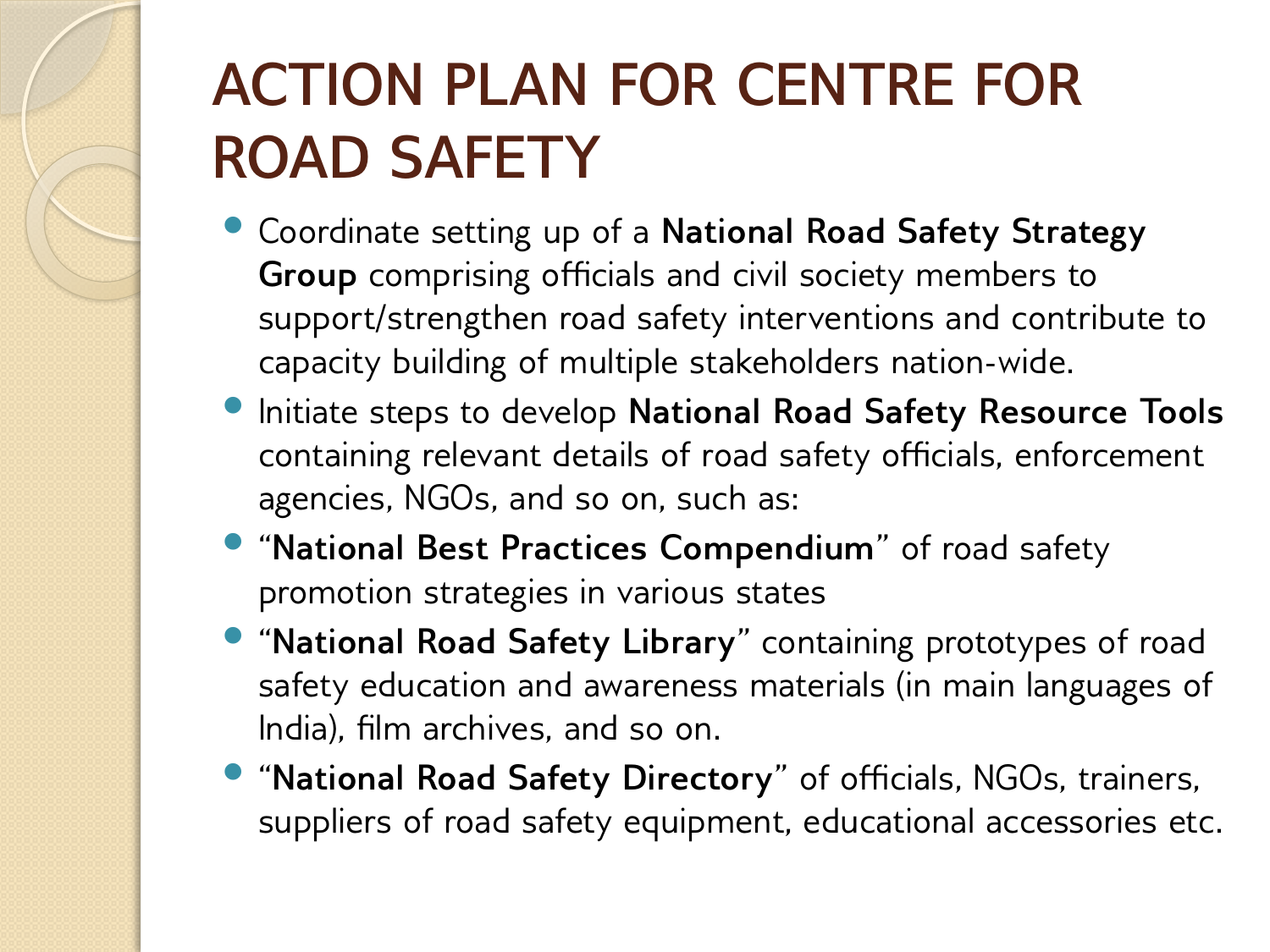

# ACTION PLAN FOR CENTRE FOR ROAD SAFETY
Coordinate setting up of a National Road Safety Strategy Group comprising officials and civil society members to support/strengthen road safety interventions and contribute to capacity building of multiple stakeholders nation-wide.
Initiate steps to develop National Road Safety Resource Tools containing relevant details of road safety officials, enforcement agencies, NGOs, and so on, such as:
“National Best Practices Compendium” of road safety promotion strategies in various states
“National Road Safety Library” containing prototypes of road safety education and awareness materials (in main languages of India), film archives, and so on.
“National Road Safety Directory” of officials, NGOs, trainers, suppliers of road safety equipment, educational accessories etc.